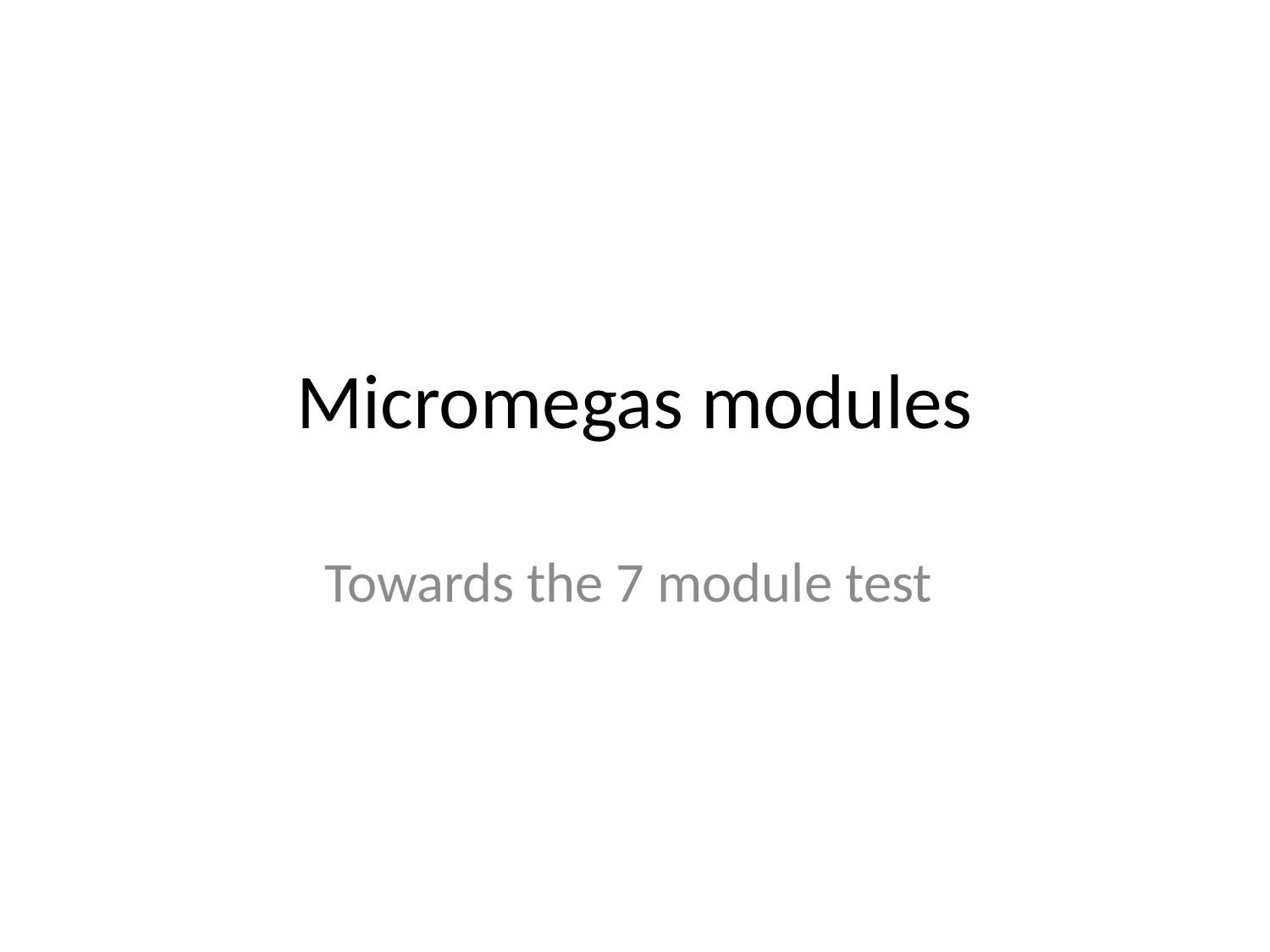

# Micromegas modules
Towards the 7 module test